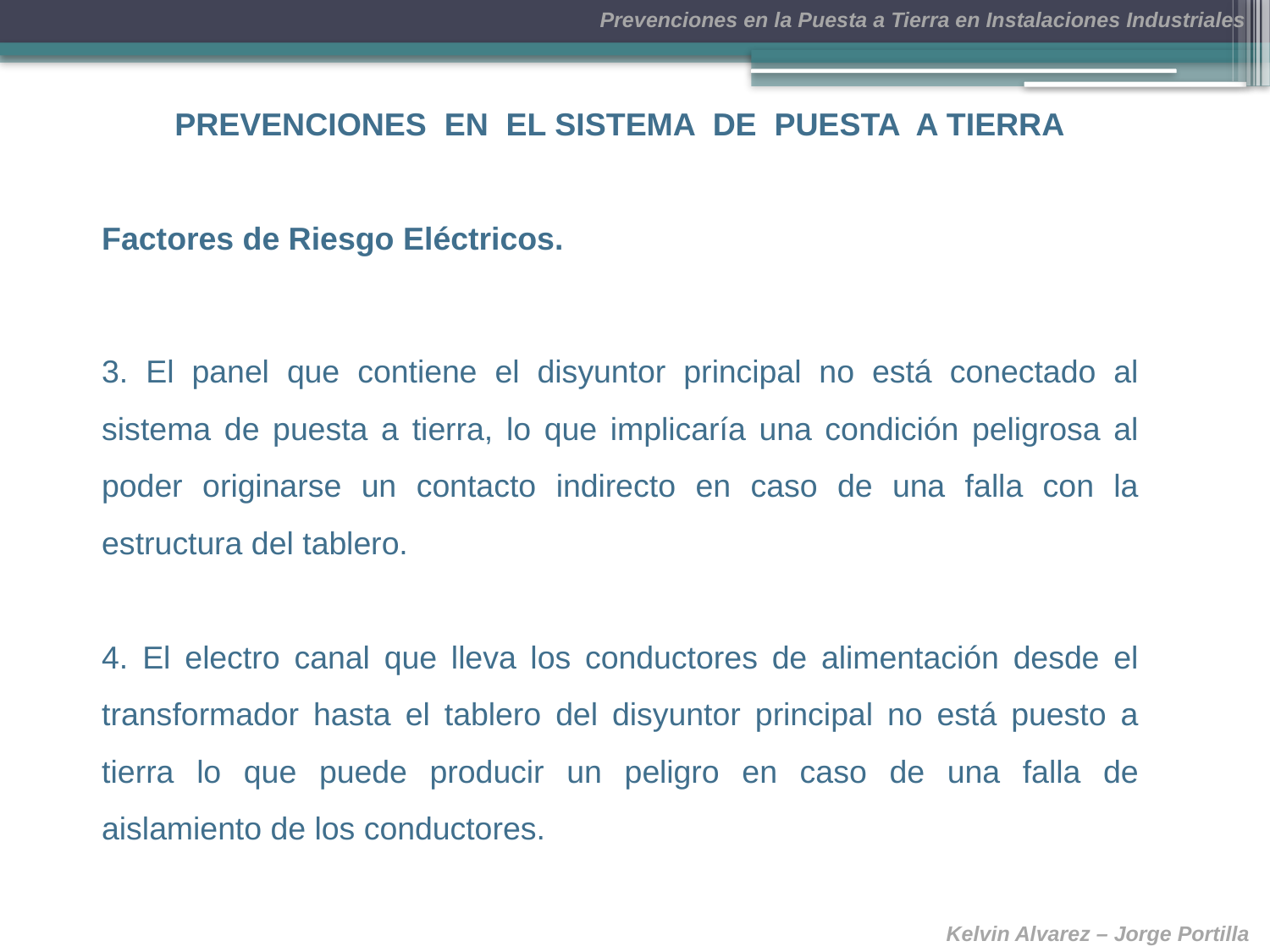

PREVENCIONES  EN  EL SISTEMA  DE  PUESTA  A TIERRA

Factores de Riesgo Eléctricos.

3. El panel que contiene el disyuntor principal no está conectado al sistema de puesta a tierra, lo que implicaría una condición peligrosa al poder originarse un contacto indirecto en caso de una falla con la estructura del tablero.

4. El electro canal que lleva los conductores de alimentación desde el transformador hasta el tablero del disyuntor principal no está puesto a tierra lo que puede producir un peligro en caso de una falla de aislamiento de los conductores.